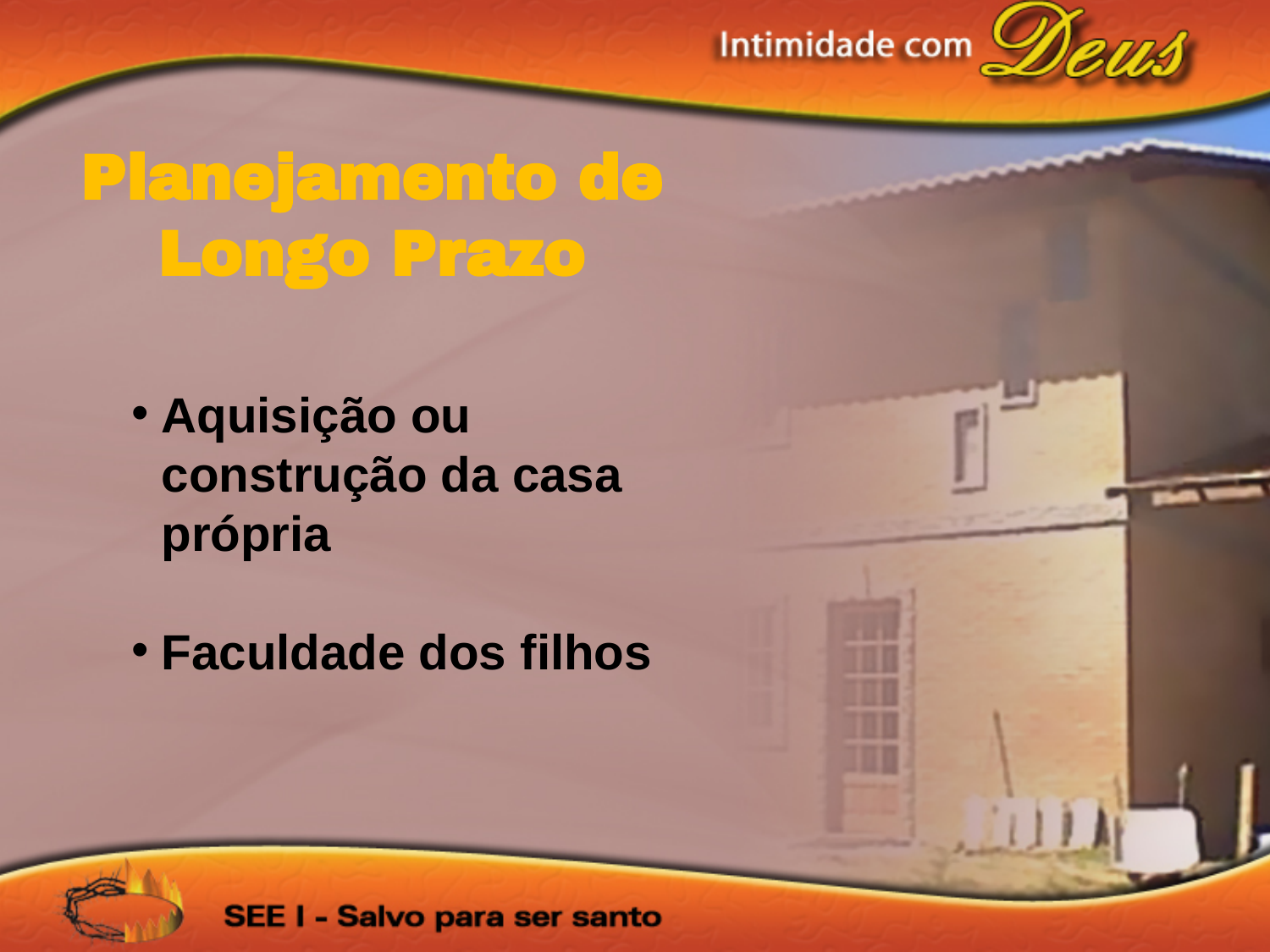

Planejamento de Longo Prazo
Aquisição ou construção da casa própria

Faculdade dos filhos